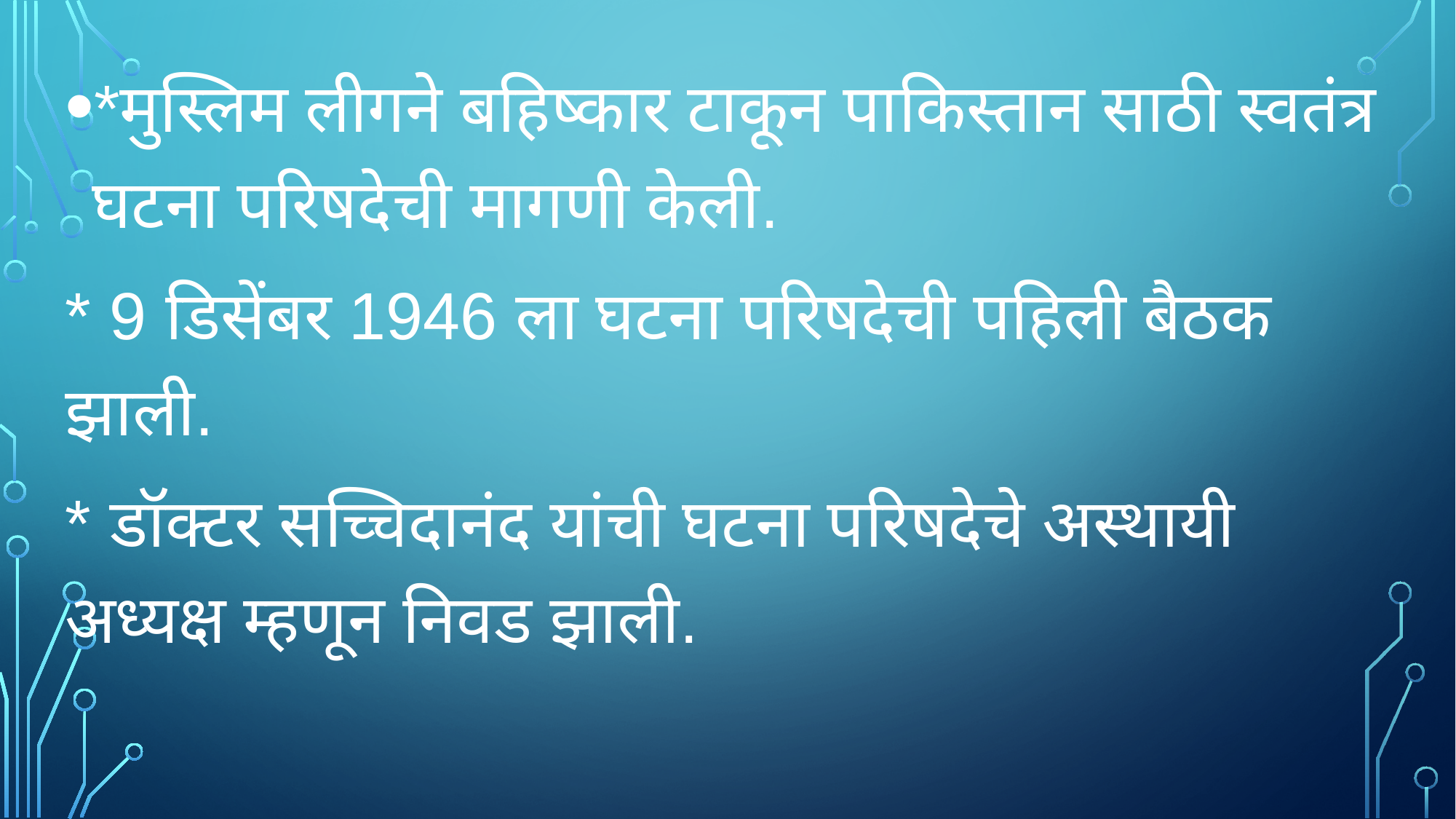

*मुस्लिम लीगने बहिष्कार टाकून पाकिस्तान साठी स्वतंत्र घटना परिषदेची मागणी केली.
* 9 डिसेंबर 1946 ला घटना परिषदेची पहिली बैठक झाली.
* डॉक्टर सच्चिदानंद यांची घटना परिषदेचे अस्थायी अध्यक्ष म्हणून निवड झाली.